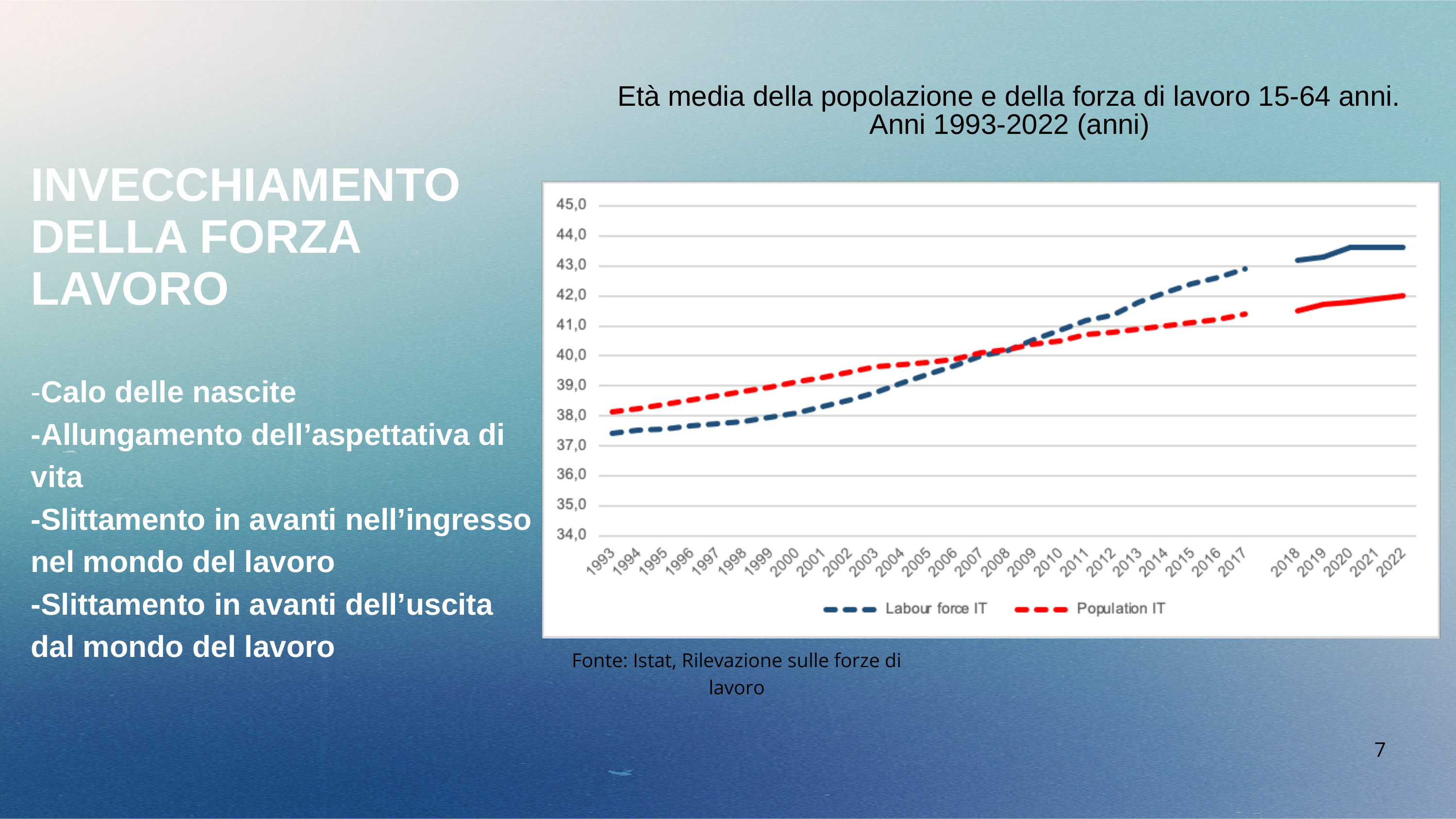

Età media della popolazione e della forza di lavoro 15-64 anni.
Anni 1993-2022 (anni)
INVECCHIAMENTO DELLA FORZA LAVORO
-Calo delle nascite
-Allungamento dell’aspettativa di vita
-Slittamento in avanti nell’ingresso nel mondo del lavoro
-Slittamento in avanti dell’uscita dal mondo del lavoro

Fonte: Istat, Rilevazione sulle forze di lavoro
7